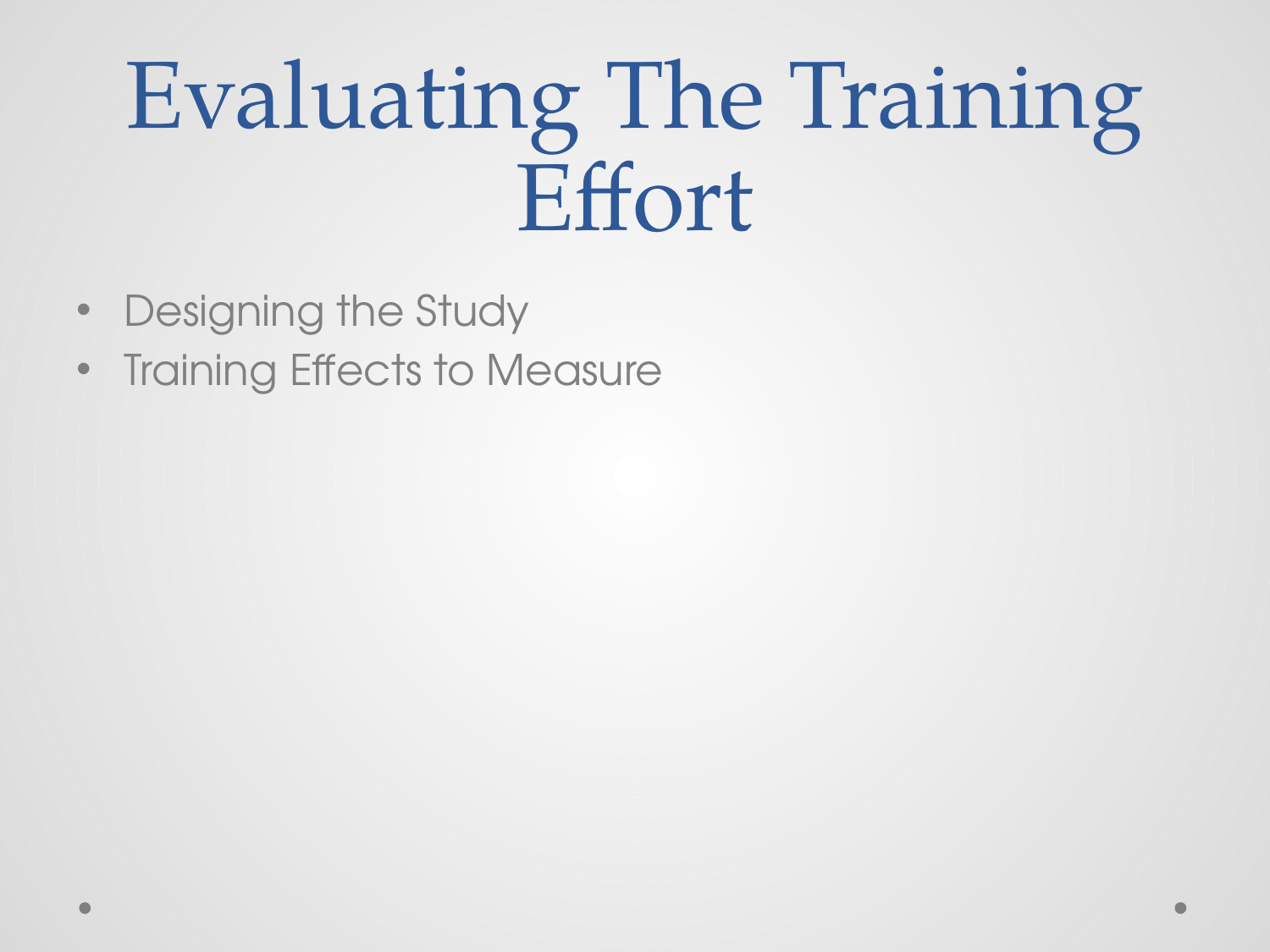

# Evaluating The Training Effort
Designing the Study
Training Effects to Measure